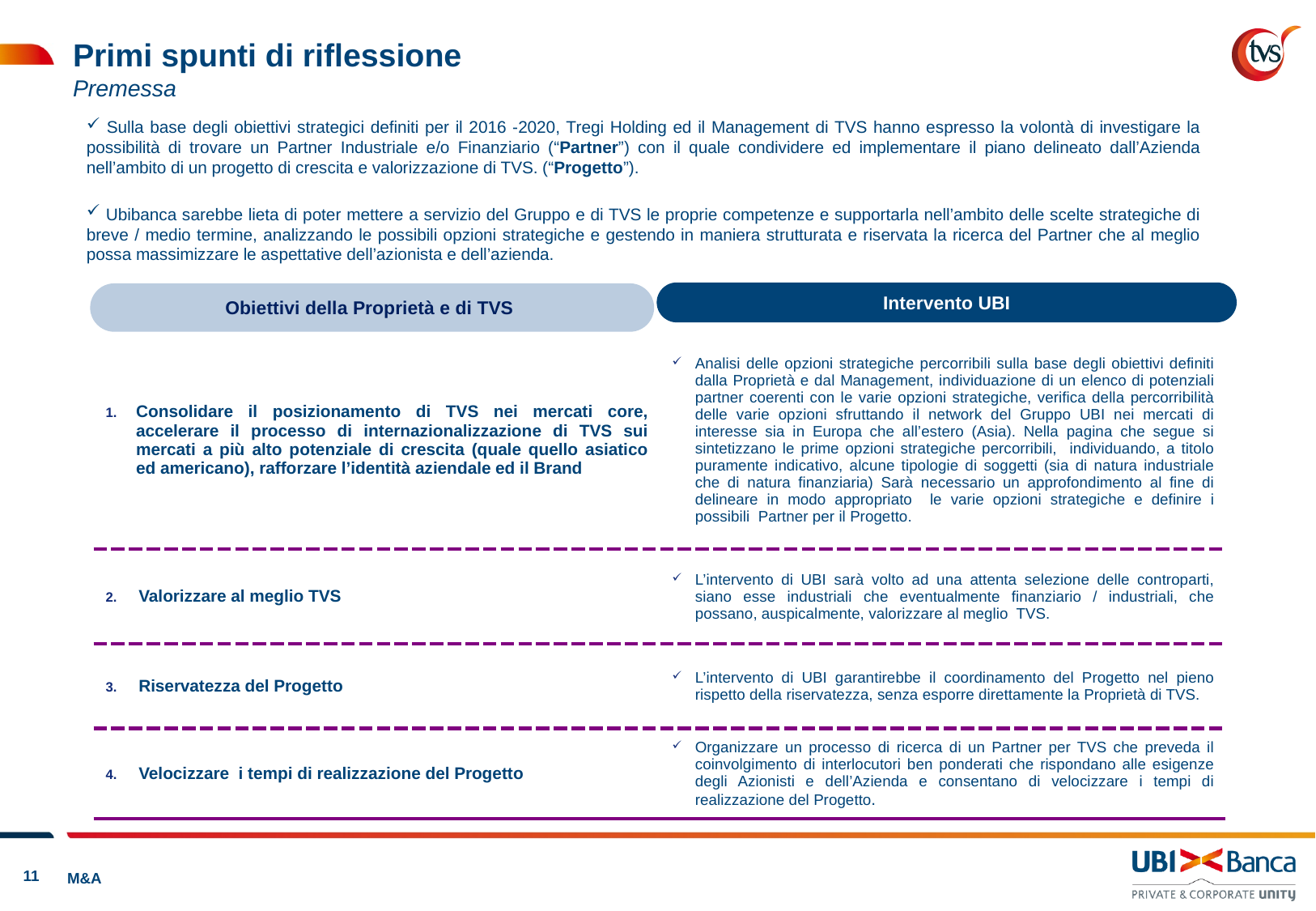

# Primi spunti di riflessione Premessa
 Sulla base degli obiettivi strategici definiti per il 2016 -2020, Tregi Holding ed il Management di TVS hanno espresso la volontà di investigare la possibilità di trovare un Partner Industriale e/o Finanziario (“Partner”) con il quale condividere ed implementare il piano delineato dall’Azienda nell’ambito di un progetto di crescita e valorizzazione di TVS. (“Progetto”).

 Ubibanca sarebbe lieta di poter mettere a servizio del Gruppo e di TVS le proprie competenze e supportarla nell’ambito delle scelte strategiche di breve / medio termine, analizzando le possibili opzioni strategiche e gestendo in maniera strutturata e riservata la ricerca del Partner che al meglio possa massimizzare le aspettative dell’azionista e dell’azienda.

Obiettivi della Proprietà e di TVS
Intervento UBI
| Consolidare il posizionamento di TVS nei mercati core, accelerare il processo di internazionalizzazione di TVS sui mercati a più alto potenziale di crescita (quale quello asiatico ed americano), rafforzare l’identità aziendale ed il Brand | Analisi delle opzioni strategiche percorribili sulla base degli obiettivi definiti dalla Proprietà e dal Management, individuazione di un elenco di potenziali partner coerenti con le varie opzioni strategiche, verifica della percorribilità delle varie opzioni sfruttando il network del Gruppo UBI nei mercati di interesse sia in Europa che all’estero (Asia). Nella pagina che segue si sintetizzano le prime opzioni strategiche percorribili, individuando, a titolo puramente indicativo, alcune tipologie di soggetti (sia di natura industriale che di natura finanziaria) Sarà necessario un approfondimento al fine di delineare in modo appropriato le varie opzioni strategiche e definire i possibili Partner per il Progetto. |
| --- | --- |
| Valorizzare al meglio TVS | L’intervento di UBI sarà volto ad una attenta selezione delle controparti, siano esse industriali che eventualmente finanziario / industriali, che possano, auspicalmente, valorizzare al meglio TVS. |
| Riservatezza del Progetto | L’intervento di UBI garantirebbe il coordinamento del Progetto nel pieno rispetto della riservatezza, senza esporre direttamente la Proprietà di TVS. |
| Velocizzare i tempi di realizzazione del Progetto | Organizzare un processo di ricerca di un Partner per TVS che preveda il coinvolgimento di interlocutori ben ponderati che rispondano alle esigenze degli Azionisti e dell’Azienda e consentano di velocizzare i tempi di realizzazione del Progetto. |